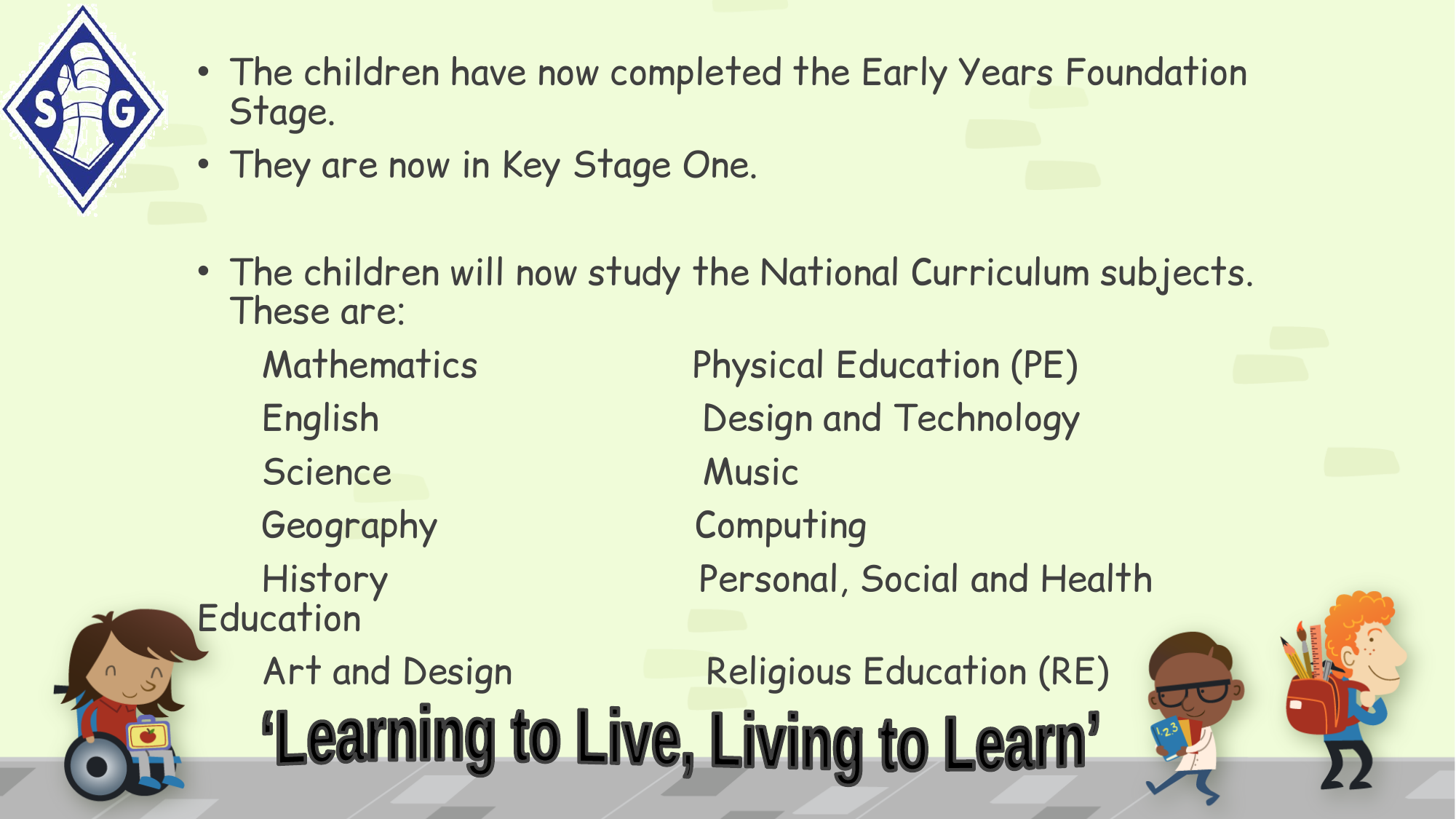

The children have now completed the Early Years Foundation Stage.
They are now in Key Stage One.

The children will now study the National Curriculum subjects. These are:
      Mathematics                    Physical Education (PE)
      English                              Design and Technology
      Science                             Music
      Geography                        Computing
      History                             Personal, Social and Health Education
      Art and Design                  Religious Education (RE)